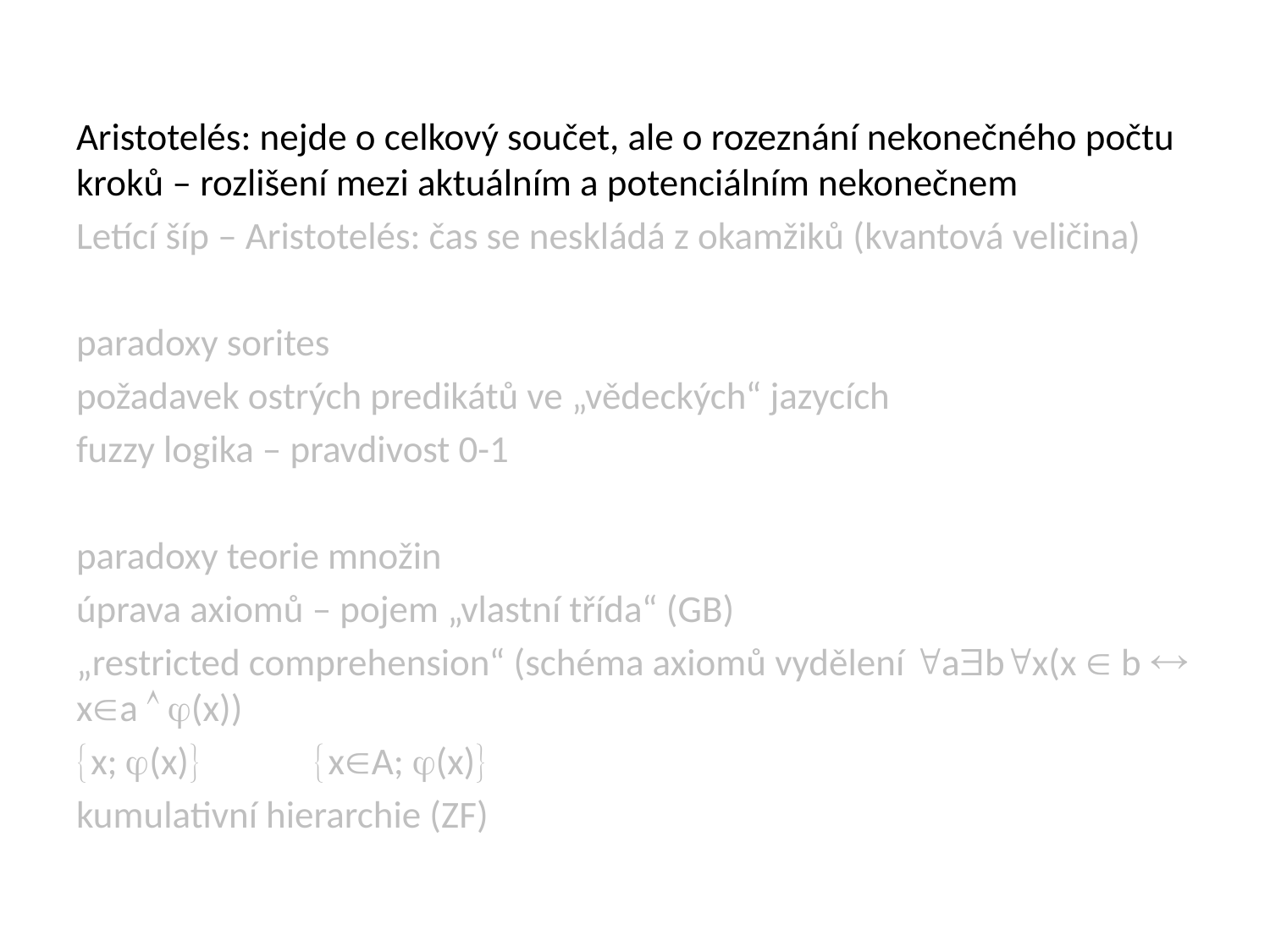

#
Aristotelés: nejde o celkový součet, ale o rozeznání nekonečného počtu kroků – rozlišení mezi aktuálním a potenciálním nekonečnem
Letící šíp – Aristotelés: čas se neskládá z okamžiků (kvantová veličina)

paradoxy sorites
požadavek ostrých predikátů ve „vědeckých“ jazycích
fuzzy logika – pravdivost 0-1

paradoxy teorie množin
úprava axiomů – pojem „vlastní třída“ (GB)
„restricted comprehension“ (schéma axiomů vydělení ∀a∃b∀x(x ∈ b ↔ x∈a ∧ ϕ(x))
{x; ϕ(x)}  	 {x∈A; ϕ(x)}
kumulativní hierarchie (ZF)